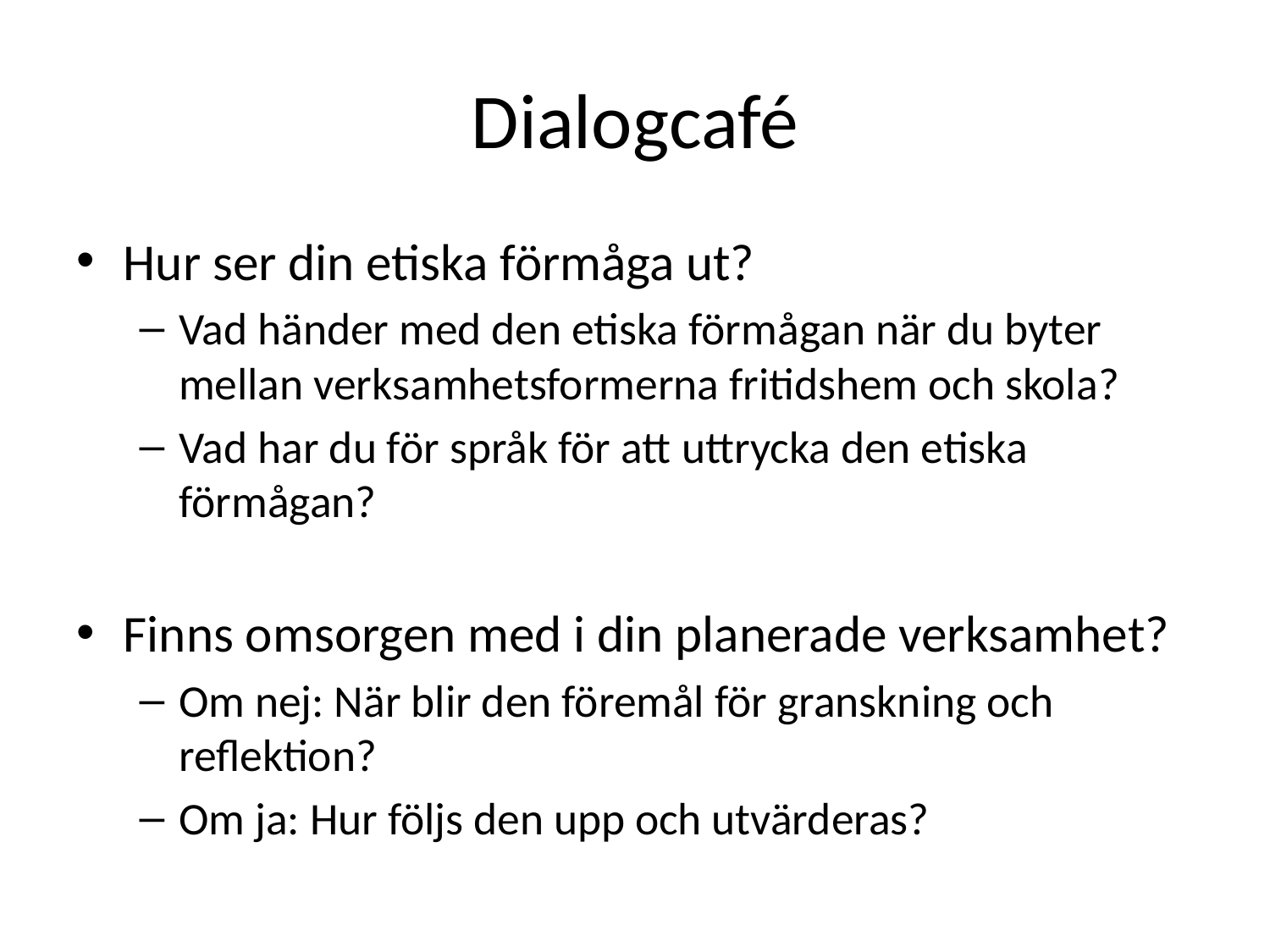

# Dialogcafé
Hur ser din etiska förmåga ut?
Vad händer med den etiska förmågan när du byter mellan verksamhetsformerna fritidshem och skola?
Vad har du för språk för att uttrycka den etiska förmågan?

Finns omsorgen med i din planerade verksamhet?
Om nej: När blir den föremål för granskning och reflektion?
Om ja: Hur följs den upp och utvärderas?